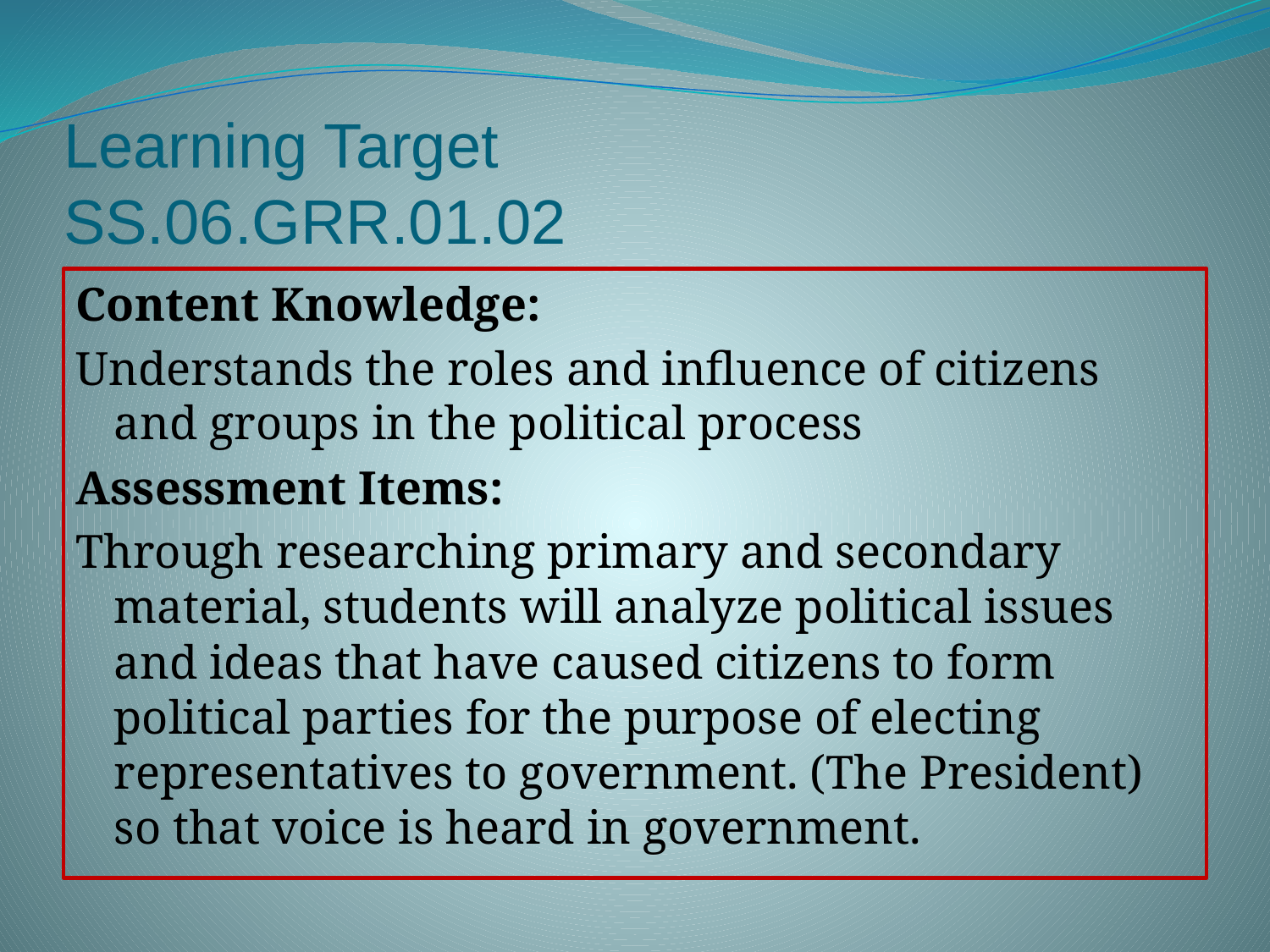

# Learning Target SS.06.GRR.01.02
Content Knowledge:
Understands the roles and influence of citizens and groups in the political process
Assessment Items:
Through researching primary and secondary material, students will analyze political issues and ideas that have caused citizens to form political parties for the purpose of electing representatives to government. (The President) so that voice is heard in government.